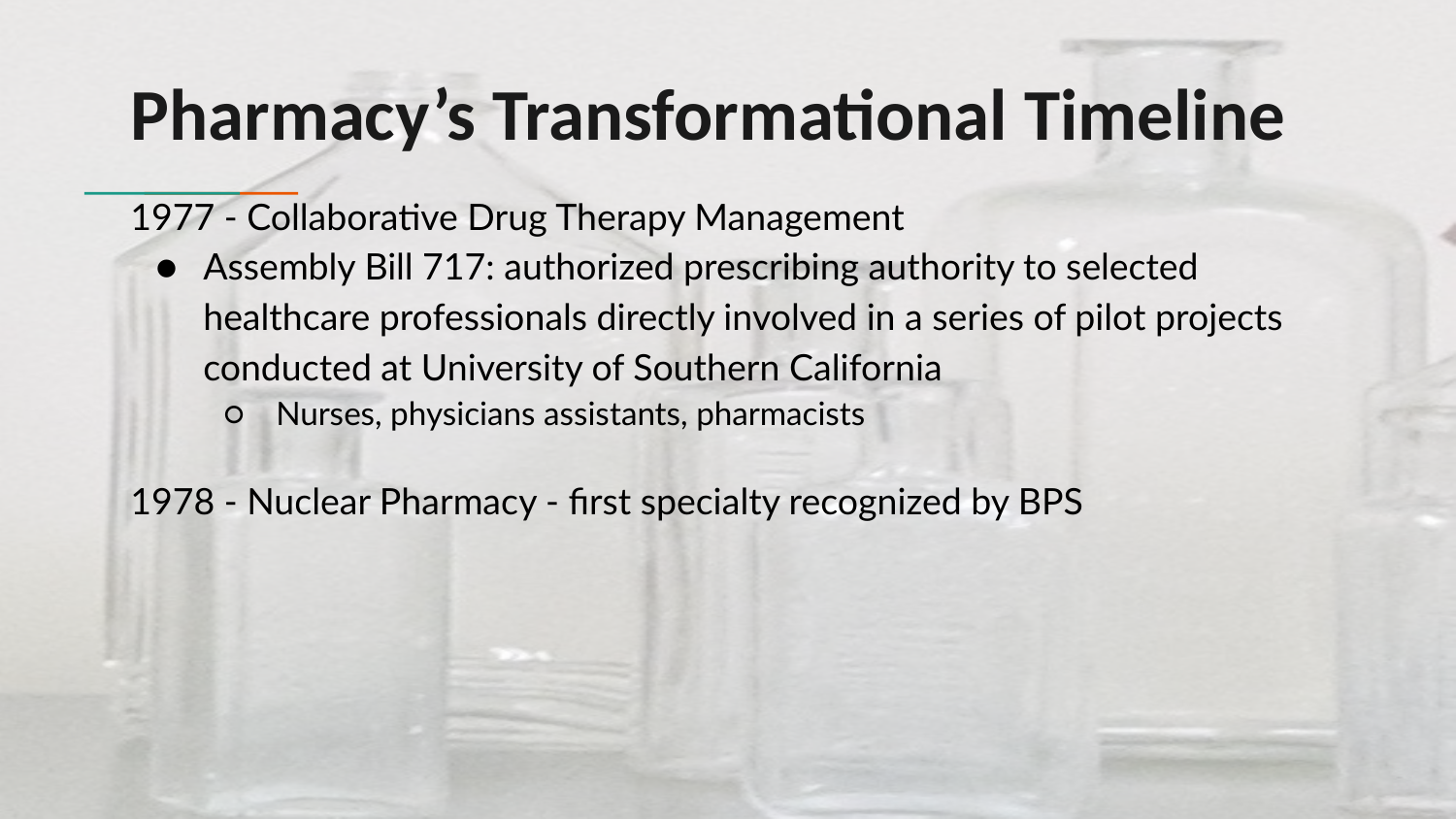

Pharmacy’s Transformational Timeline
1977 - Collaborative Drug Therapy Management
Assembly Bill 717: authorized prescribing authority to selected healthcare professionals directly involved in a series of pilot projects conducted at University of Southern California
Nurses, physicians assistants, pharmacists

1978 - Nuclear Pharmacy - first specialty recognized by BPS